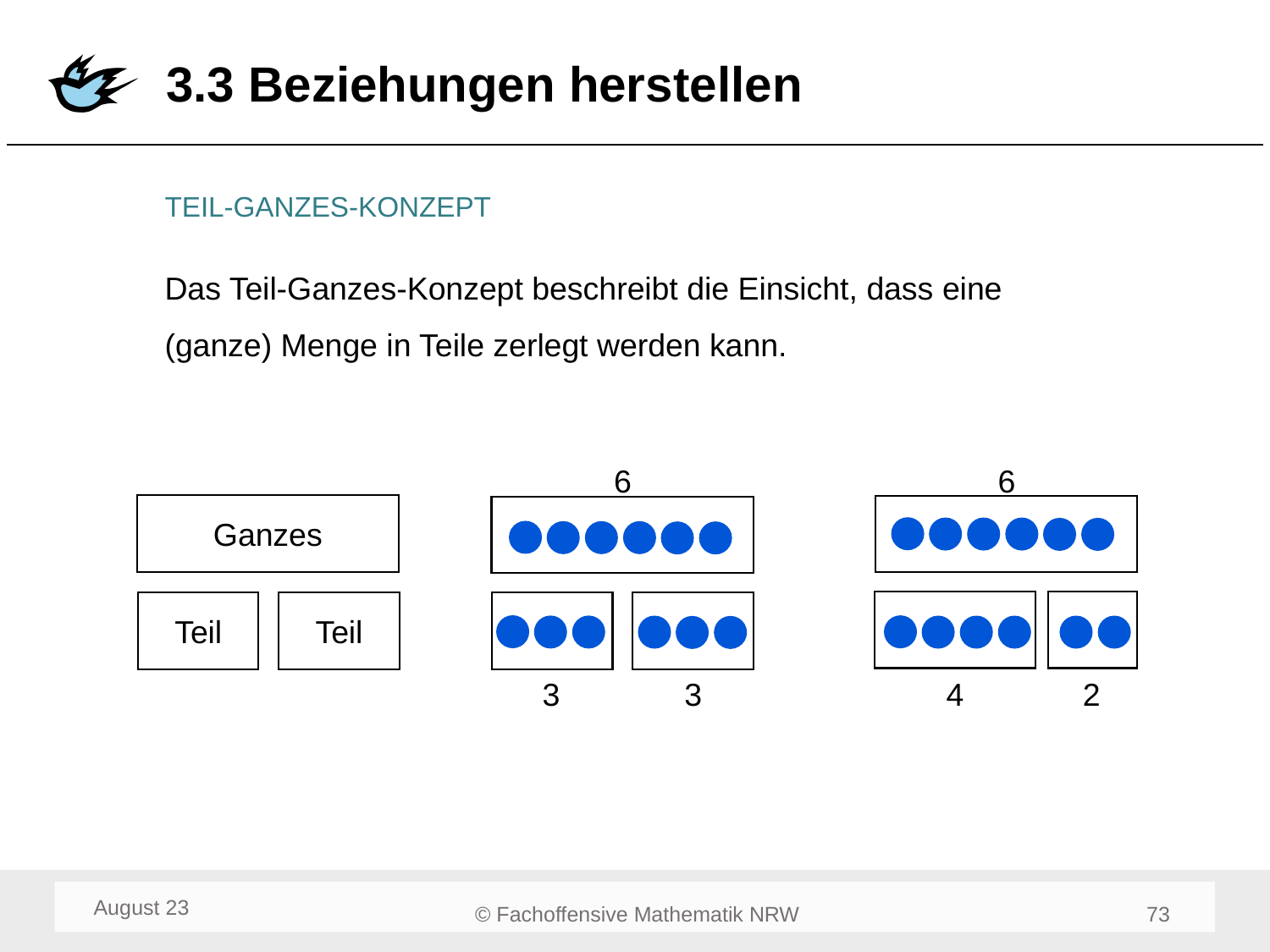

# 3.3 Beziehungen herstellen
Teil-Ganzes-Konzept
Das Teil-Ganzes-Konzept beschreibt die Einsicht, dass eine (ganze) Menge in Teile zerlegt werden kann.

6
3
3

6

4
2
Ganzes
Teil
Teil
August 23
73